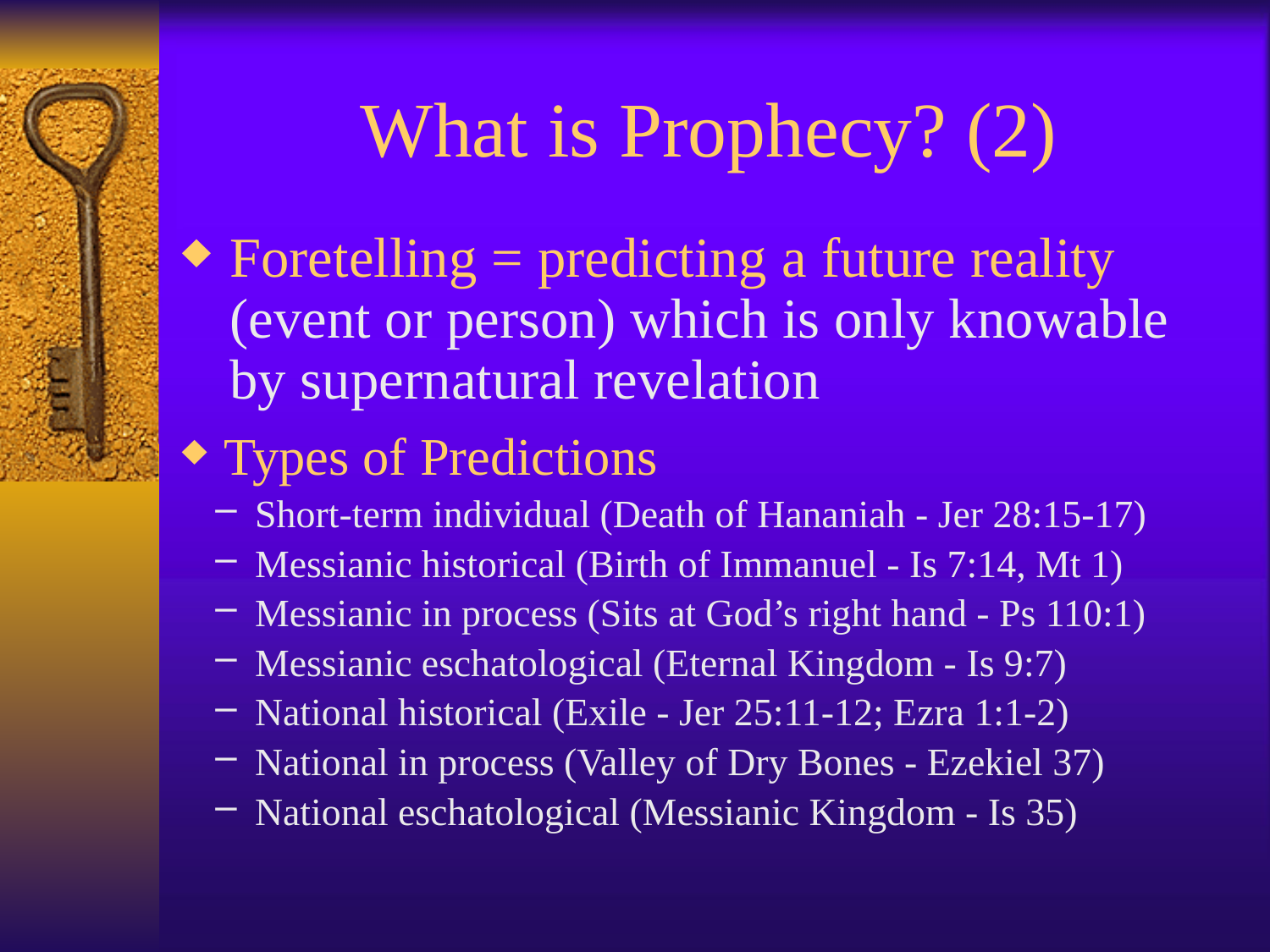

# What is Prophecy? (2)
Foretelling = predicting a future reality (event or person) which is only knowable by supernatural revelation
 Types of Predictions
 Short-term individual (Death of Hananiah - Jer 28:15-17)
 Messianic historical (Birth of Immanuel - Is 7:14, Mt 1)
 Messianic in process (Sits at God’s right hand - Ps 110:1)
 Messianic eschatological (Eternal Kingdom - Is 9:7)
 National historical (Exile - Jer 25:11-12; Ezra 1:1-2)
 National in process (Valley of Dry Bones - Ezekiel 37)
 National eschatological (Messianic Kingdom - Is 35)